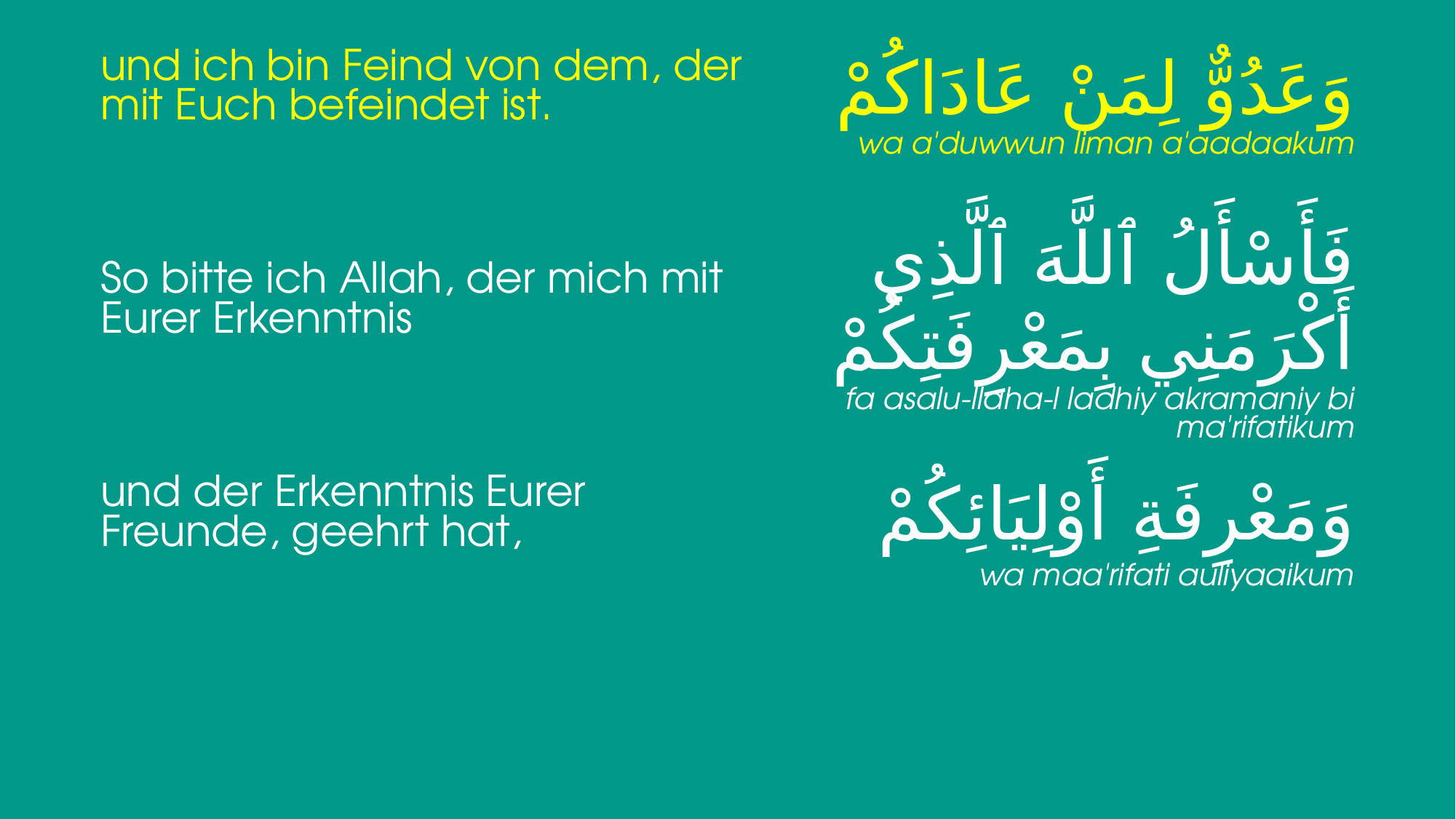

| und ich bin Feind von dem, der mit Euch befeindet ist. | وَعَدُوٌّ لِمَنْ عَادَاكُمْ |
| --- | --- |
|  | wa a'duwwun liman a'aadaakum |
| So bitte ich Allah, der mich mit Eurer Erkenntnis | فَأَسْأَلُ ٱللَّهَ ٱلَّذِي أَكْرَمَنِي بِمَعْرِفَتِكُمْ |
|  | fa asalu-llaha-l ladhiy akramaniy bi ma'rifatikum |
| und der Erkenntnis Eurer Freunde, geehrt hat, | وَمَعْرِفَةِ أَوْلِيَائِكُمْ |
|  | wa maa'rifati auliyaaikum |